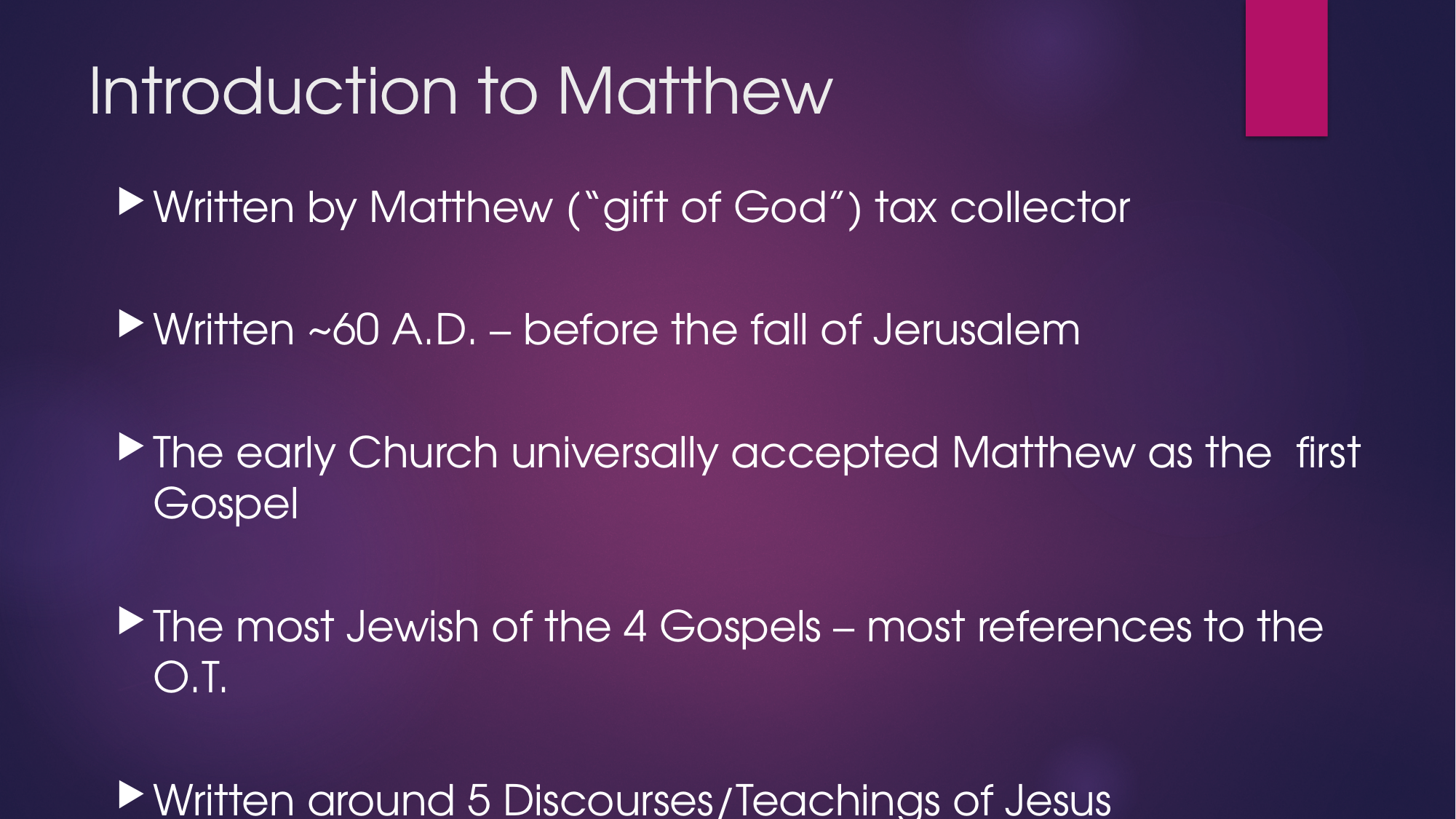

# Introduction to Matthew
Written by Matthew (“gift of God”) tax collector

Written ~60 A.D. – before the fall of Jerusalem

The early Church universally accepted Matthew as the  first Gospel

The most Jewish of the 4 Gospels – most references to the O.T.

Written around 5 Discourses/Teachings of Jesus